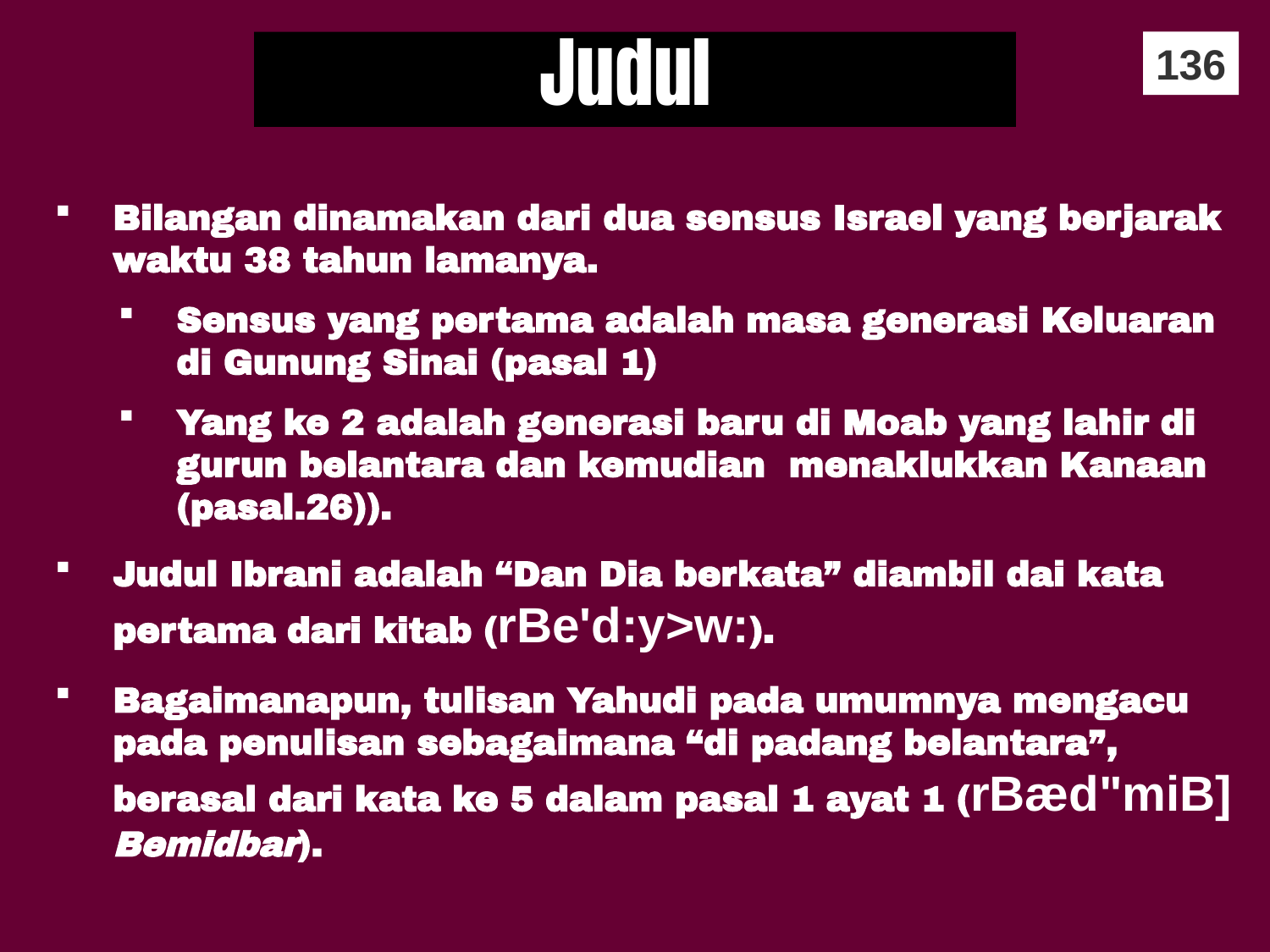

# Judul
136
Bilangan dinamakan dari dua sensus Israel yang berjarak waktu 38 tahun lamanya.
Sensus yang pertama adalah masa generasi Keluaran di Gunung Sinai (pasal 1)
Yang ke 2 adalah generasi baru di Moab yang lahir di gurun belantara dan kemudian  menaklukkan Kanaan (pasal.26)).
Judul Ibrani adalah “Dan Dia berkata” diambil dai kata pertama dari kitab (rBe'd:y>w:).
Bagaimanapun, tulisan Yahudi pada umumnya mengacu pada penulisan sebagaimana “di padang belantara”, berasal dari kata ke 5 dalam pasal 1 ayat 1 (rBæd"miB]  Bemidbar).